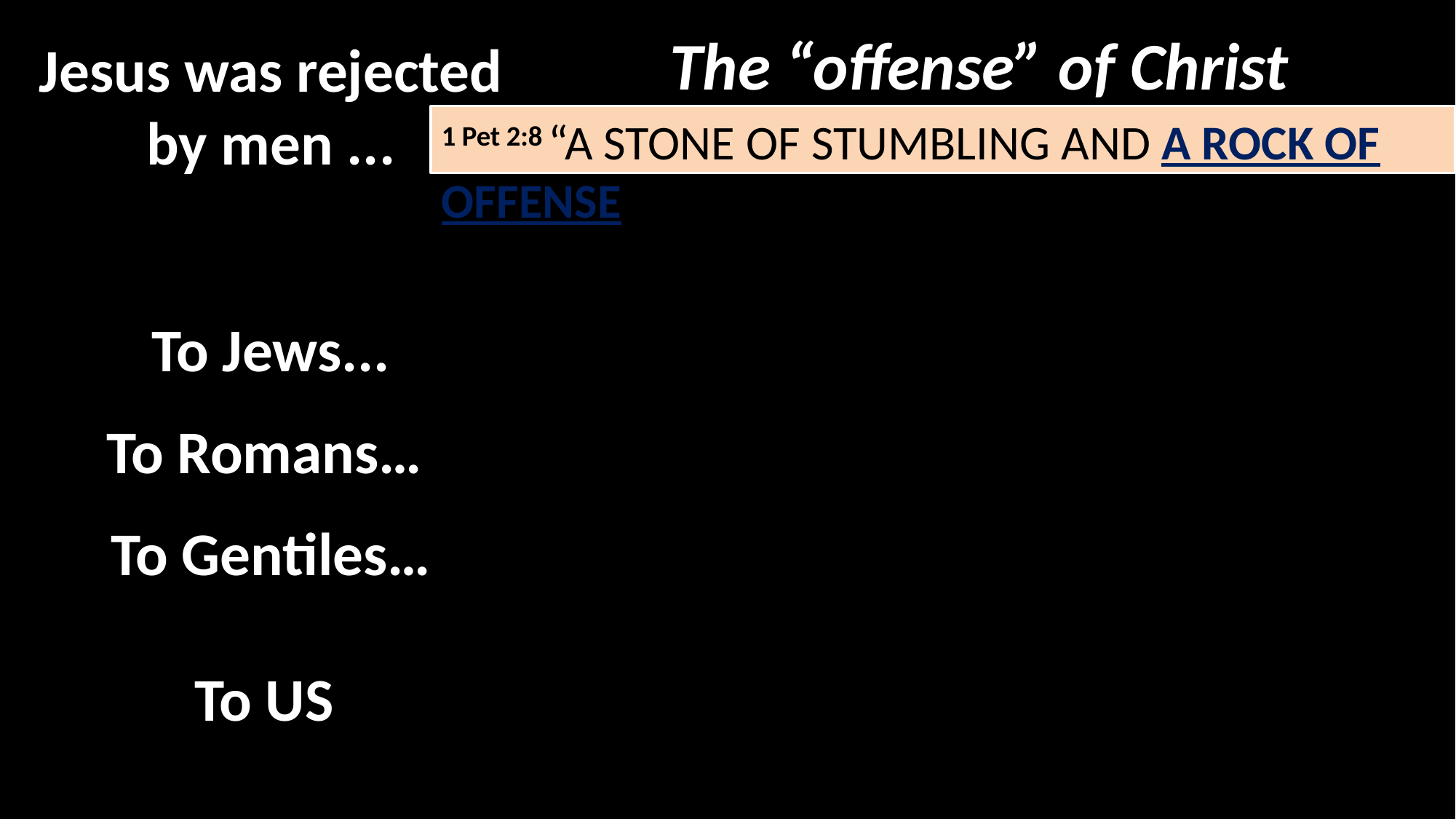

The “offense” of Christ
Jesus was rejected by men ...
1 Pet 2:8 “A stone of stumbling and a rock of offense”

To Jews...

To Romans…

To Gentiles…

To US